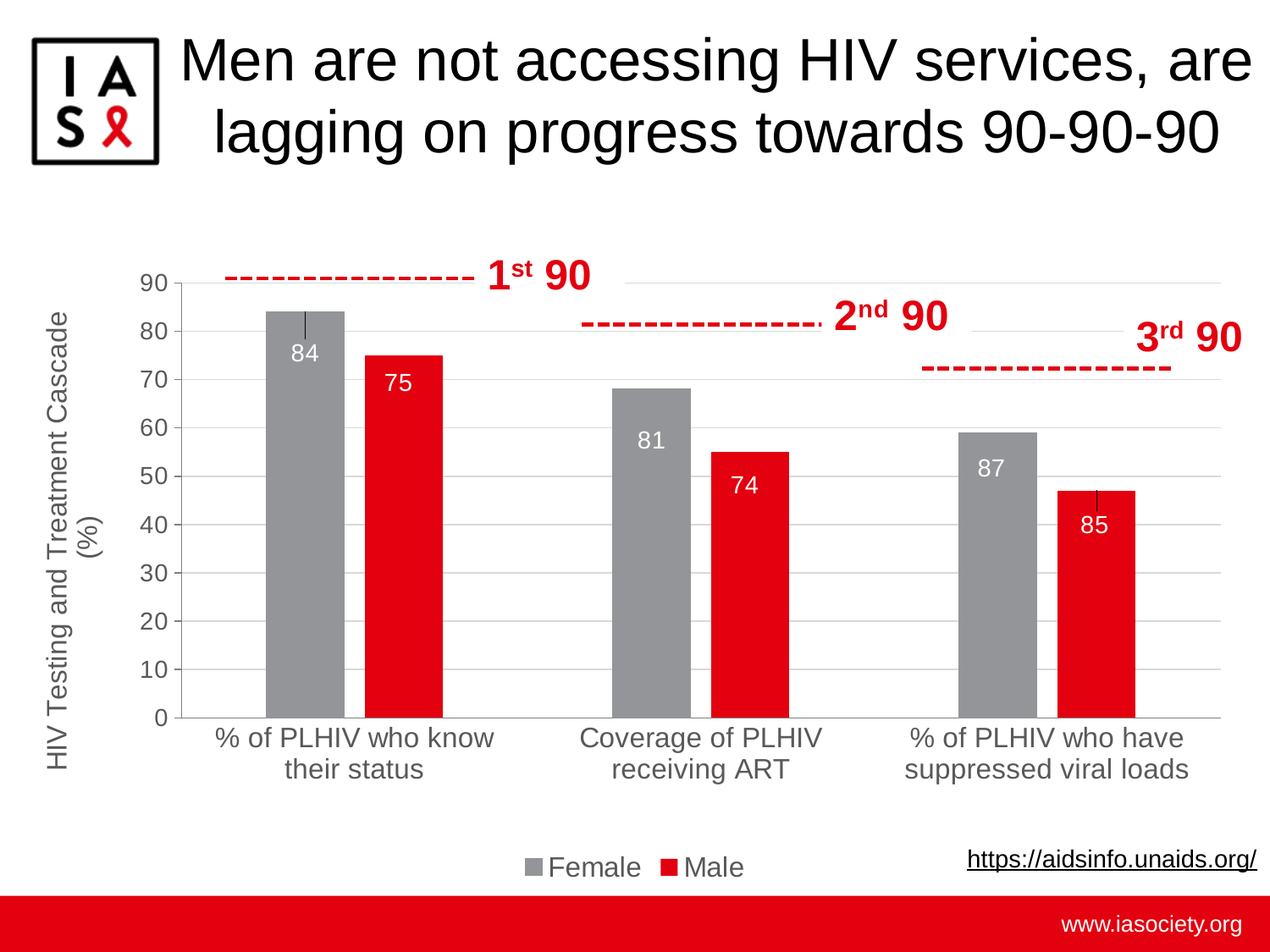

# Men are not accessing HIV services, are lagging on progress towards 90-90-90
1st 90

### Chart

| Category | Female | Male |
|---|---|---|
| % of PLHIV who know their status | 84.0 | 75.0 |
| Coverage of PLHIV receiving ART | 68.0 | 55.0 |
| % of PLHIV who have suppressed viral loads | 59.0 | 47.0 |
3rd 90
87
https://aidsinfo.unaids.org/